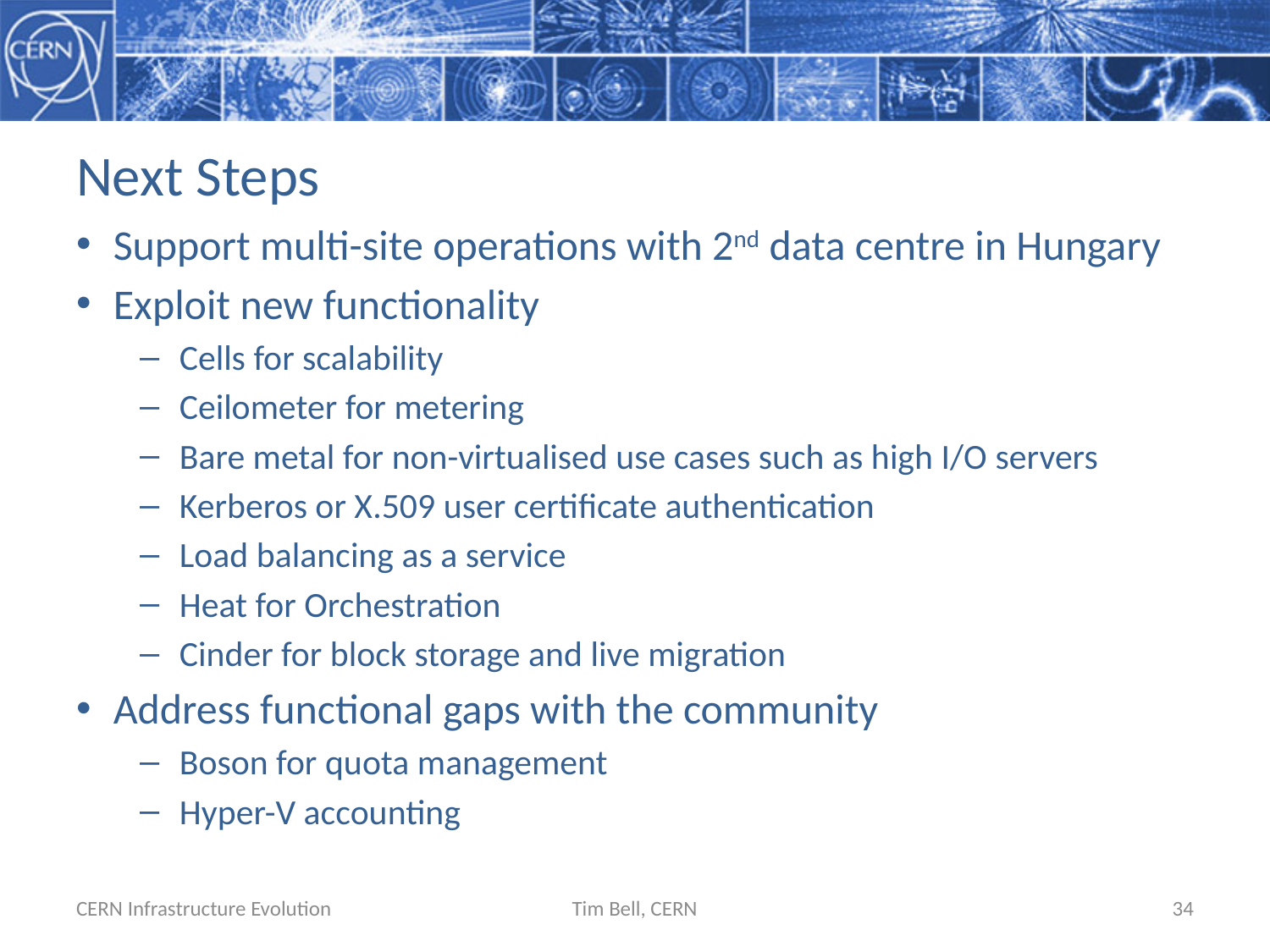

# Next Steps
Support multi-site operations with 2nd data centre in Hungary
Exploit new functionality
Cells for scalability
Ceilometer for metering
Bare metal for non-virtualised use cases such as high I/O servers
Kerberos or X.509 user certificate authentication
Load balancing as a service
Heat for Orchestration
Cinder for block storage and live migration
Address functional gaps with the community
Boson for quota management
Hyper-V accounting
CERN Infrastructure Evolution
Tim Bell, CERN
34